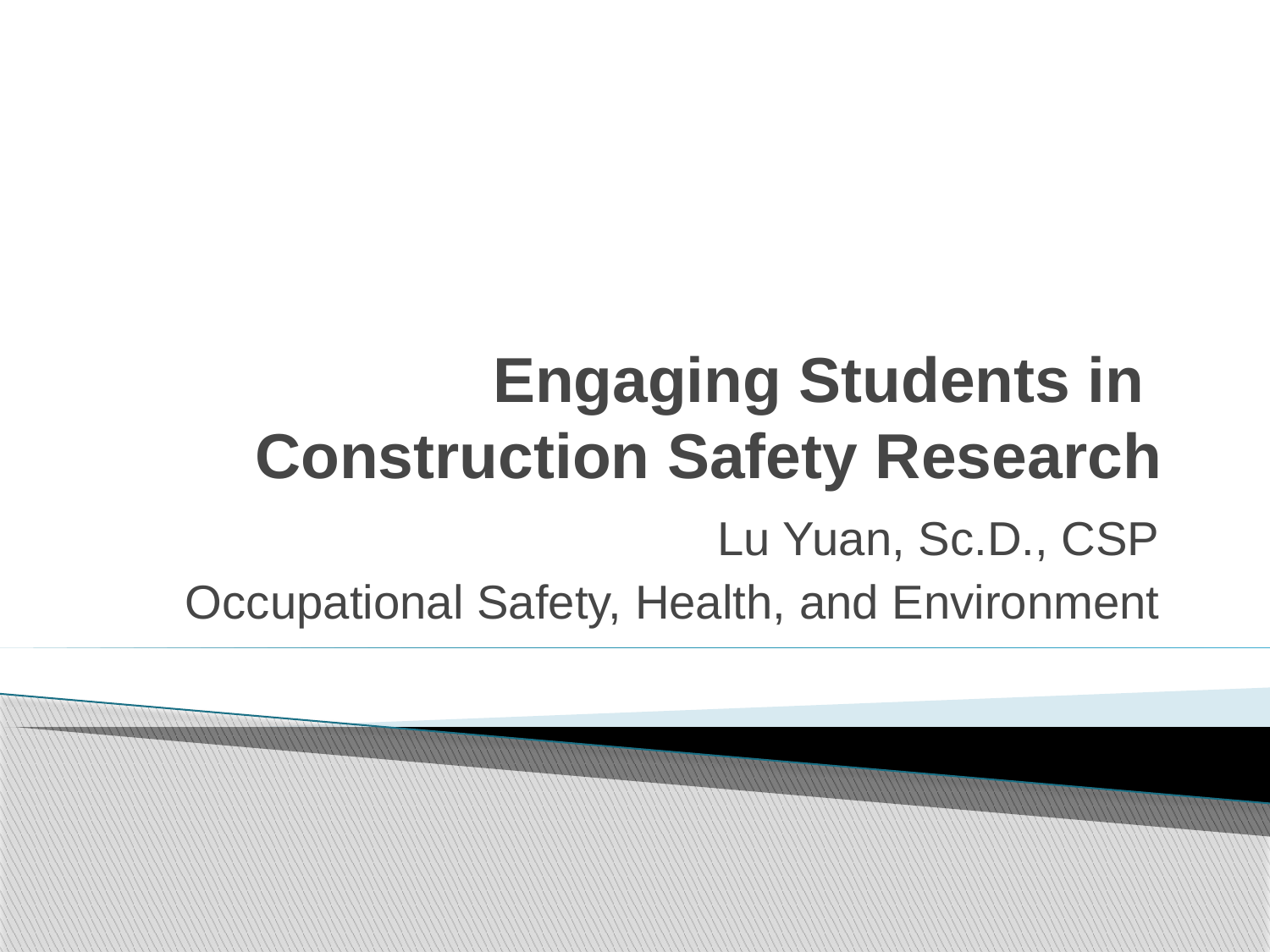

# Engaging Students in Construction Safety Research
Lu Yuan, Sc.D., CSP
Occupational Safety, Health, and Environment